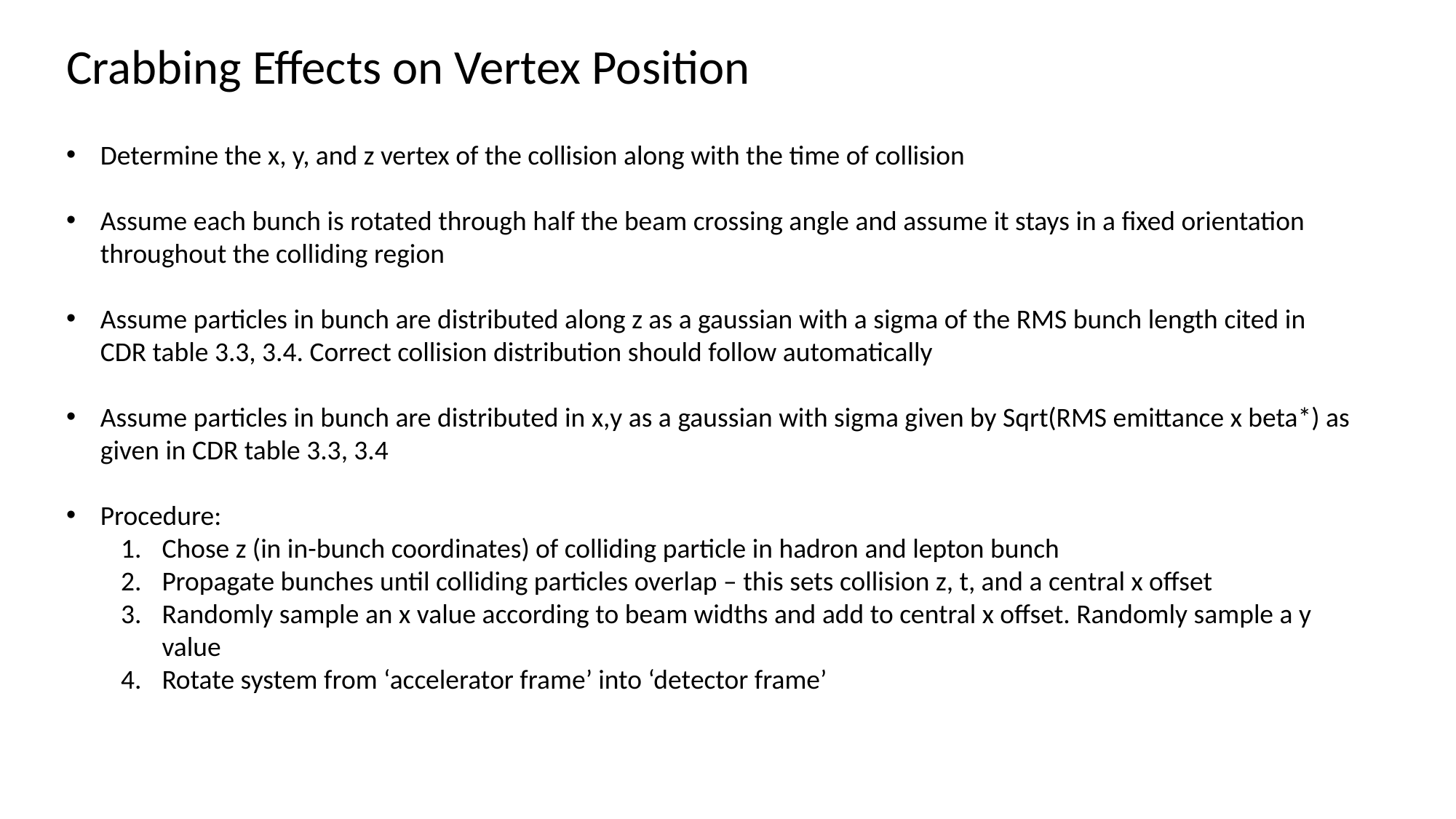

Crabbing Effects on Vertex Position
Determine the x, y, and z vertex of the collision along with the time of collision

Assume each bunch is rotated through half the beam crossing angle and assume it stays in a fixed orientation throughout the colliding region

Assume particles in bunch are distributed along z as a gaussian with a sigma of the RMS bunch length cited in CDR table 3.3, 3.4. Correct collision distribution should follow automatically

Assume particles in bunch are distributed in x,y as a gaussian with sigma given by Sqrt(RMS emittance x beta*) as given in CDR table 3.3, 3.4

Procedure:
Chose z (in in-bunch coordinates) of colliding particle in hadron and lepton bunch
Propagate bunches until colliding particles overlap – this sets collision z, t, and a central x offset
Randomly sample an x value according to beam widths and add to central x offset. Randomly sample a y value
Rotate system from ‘accelerator frame’ into ‘detector frame’